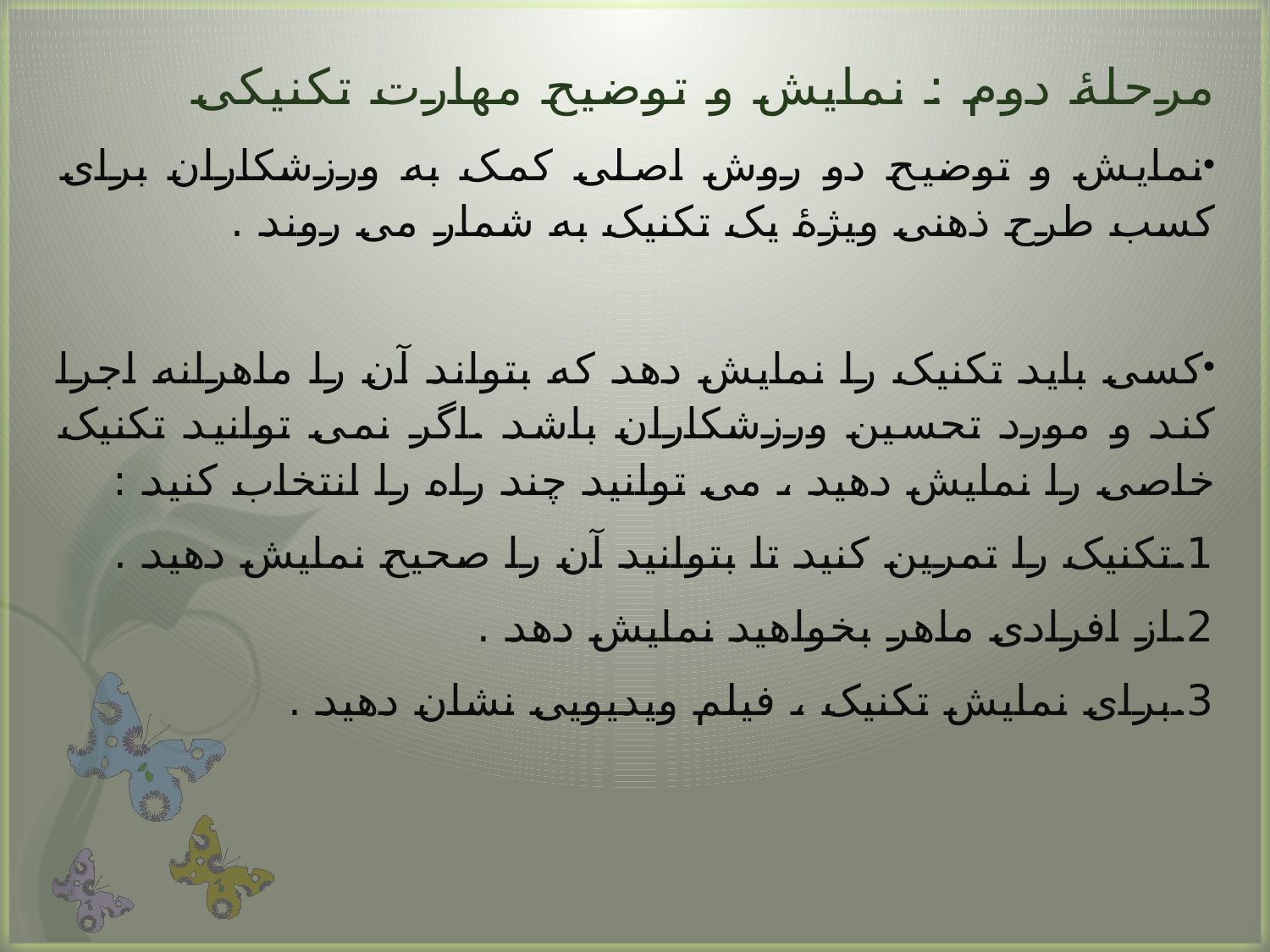

# مرحلۀ دوم : نمایش و توضیح مهارت تکنیکی
نمایش و توضیح دو روش اصلی کمک به ورزشکاران برای کسب طرح ذهنی ویژۀ یک تکنیک به شمار می روند .

کسی باید تکنیک را نمایش دهد که بتواند آن را ماهرانه اجرا کند و مورد تحسین ورزشکاران باشد .اگر نمی توانید تکنیک خاصی را نمایش دهید ، می توانید چند راه را انتخاب کنید :
1.تکنیک را تمرین کنید تا بتوانید آن را صحیح نمایش دهید .
2.از افرادی ماهر بخواهید نمایش دهد .
3.برای نمایش تکنیک ، فیلم ویدیویی نشان دهید .